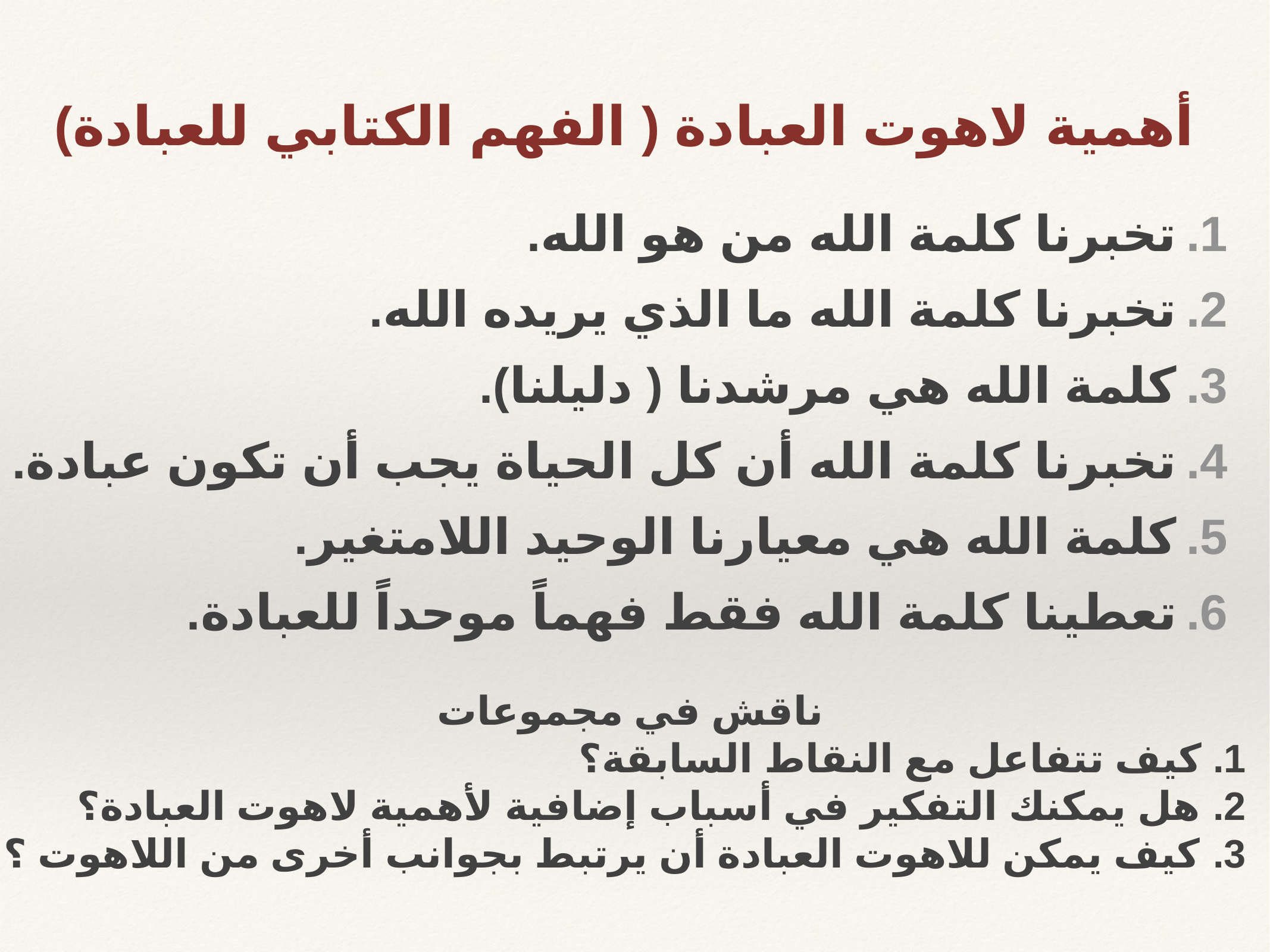

أهمية لاهوت العبادة ( الفهم الكتابي للعبادة)
تخبرنا كلمة الله من هو الله.
تخبرنا كلمة الله ما الذي يريده الله.
كلمة الله هي مرشدنا ( دليلنا).
تخبرنا كلمة الله أن كل الحياة يجب أن تكون عبادة.
كلمة الله هي معيارنا الوحيد اللامتغير.
تعطينا كلمة الله فقط فهماً موحداً للعبادة.
ناقش في مجموعات
1. كيف تتفاعل مع النقاط السابقة؟
هل يمكنك التفكير في أسباب إضافية لأهمية لاهوت العبادة؟
كيف يمكن للاهوت العبادة أن يرتبط بجوانب أخرى من اللاهوت ؟